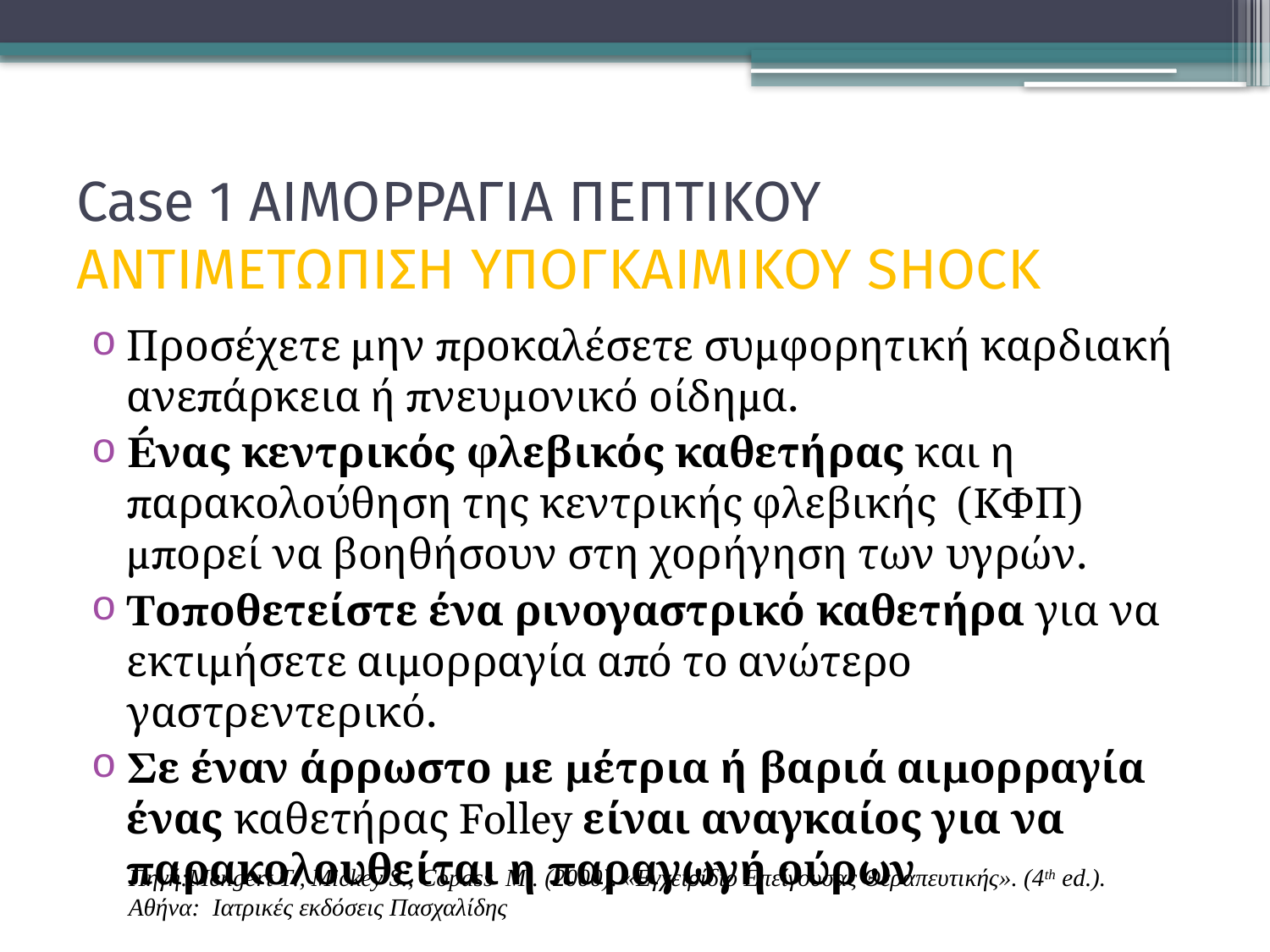

# Case 1 ΑΙΜΟΡΡΑΓΙΑ ΠΕΠΤΙΚΟΥ ΑΝΤΙΜΕΤΩΠΙΣΗ ΥΠΟΓΚAΙΜΙΚΟΥ SHOCK
Προσέχετε μην προκαλέσετε συμφορητική καρδιακή ανεπάρκεια ή πνευμονικό οίδημα.
Ένας κεντρικός φλεβικός καθετήρας και η παρακολούθηση της κεντρικής φλεβικής  (ΚΦΠ) μπορεί να βοηθήσουν στη χορήγηση των υγρών.
Τοποθετείστε ένα ρινογαστρικό καθετήρα για να εκτιμήσετε αιμορραγία από το ανώτερο γαστρεντερικό.
Σε έναν άρρωστο με μέτρια ή βαριά αιμορραγία ένας καθετήρας Folley είναι αναγκαίος για να παρακολουθείται η παραγωγή ούρων
Πηγή:Mengert T., Mickey S., Copass  M.. (2000). «Εγχειρίδιο Επείγουσας Θεραπευτικής». (4th ed.). Αθήνα:  Ιατρικές εκδόσεις Πασχαλίδης